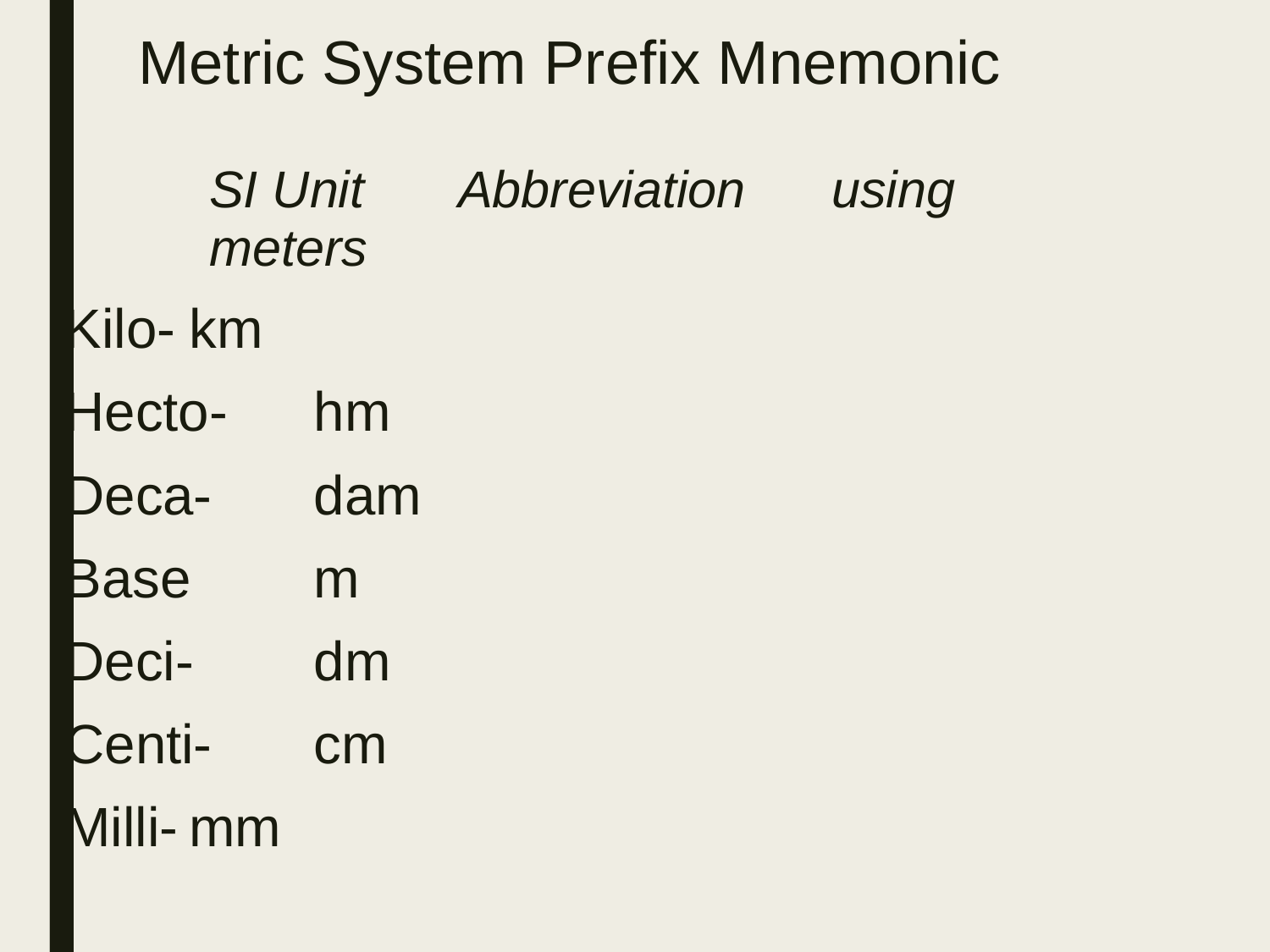

# Metric System Prefix Mnemonic
		SI Unit		Abbreviation 						using meters
					Kilo-		km
					Hecto-		hm
					Deca-		dam
					Base		m
					Deci- 		dm
					Centi-		cm
					Milli-		mm